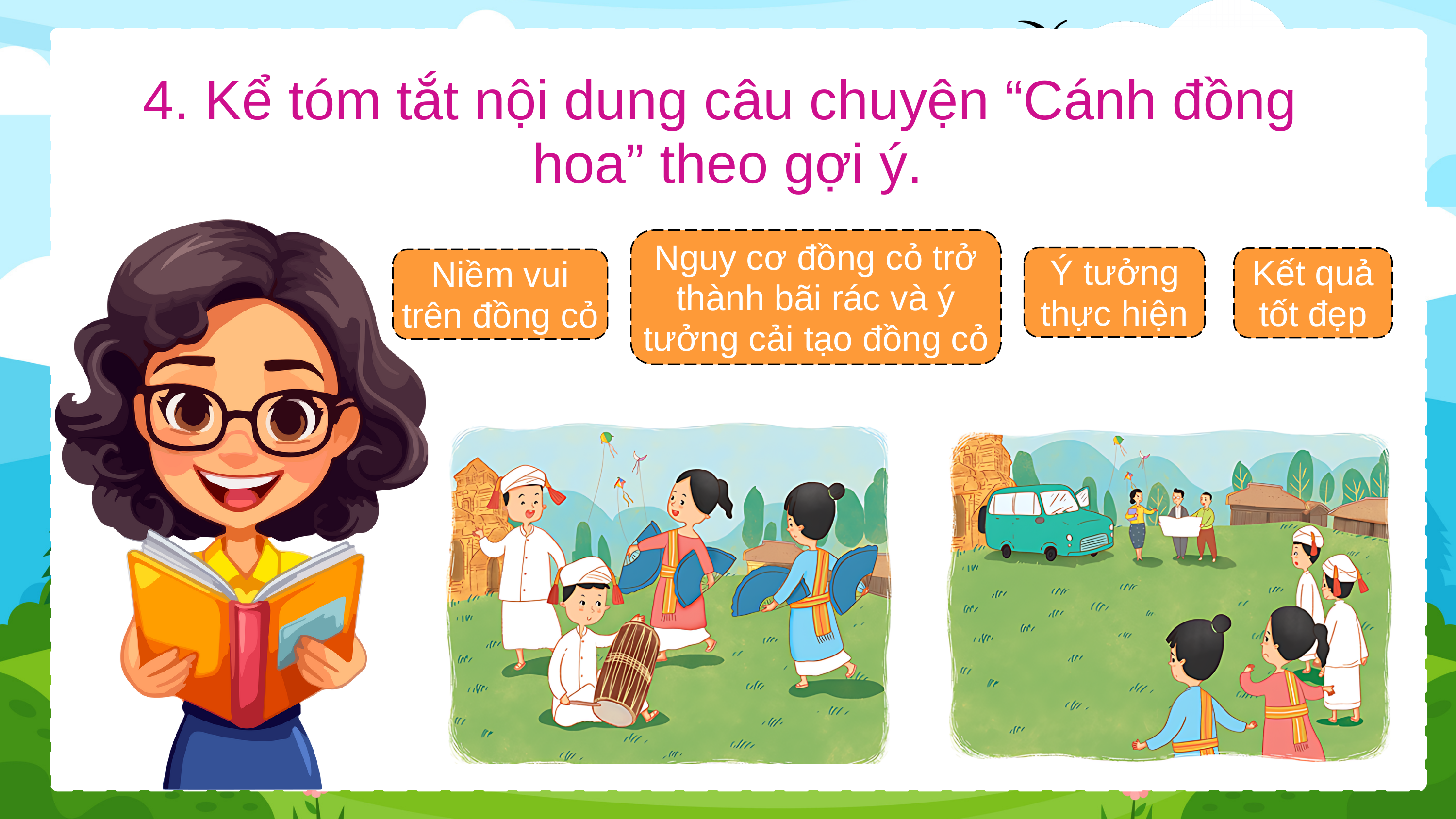

4. Kể tóm tắt nội dung câu chuyện “Cánh đồng
hoa” theo gợi ý.

Nguy cơ đồng cỏ trở thành bãi rác và ý tưởng cải tạo đồng cỏ
Ý tưởng thực hiện
Kết quả tốt đẹp
Niềm vui trên đồng cỏ